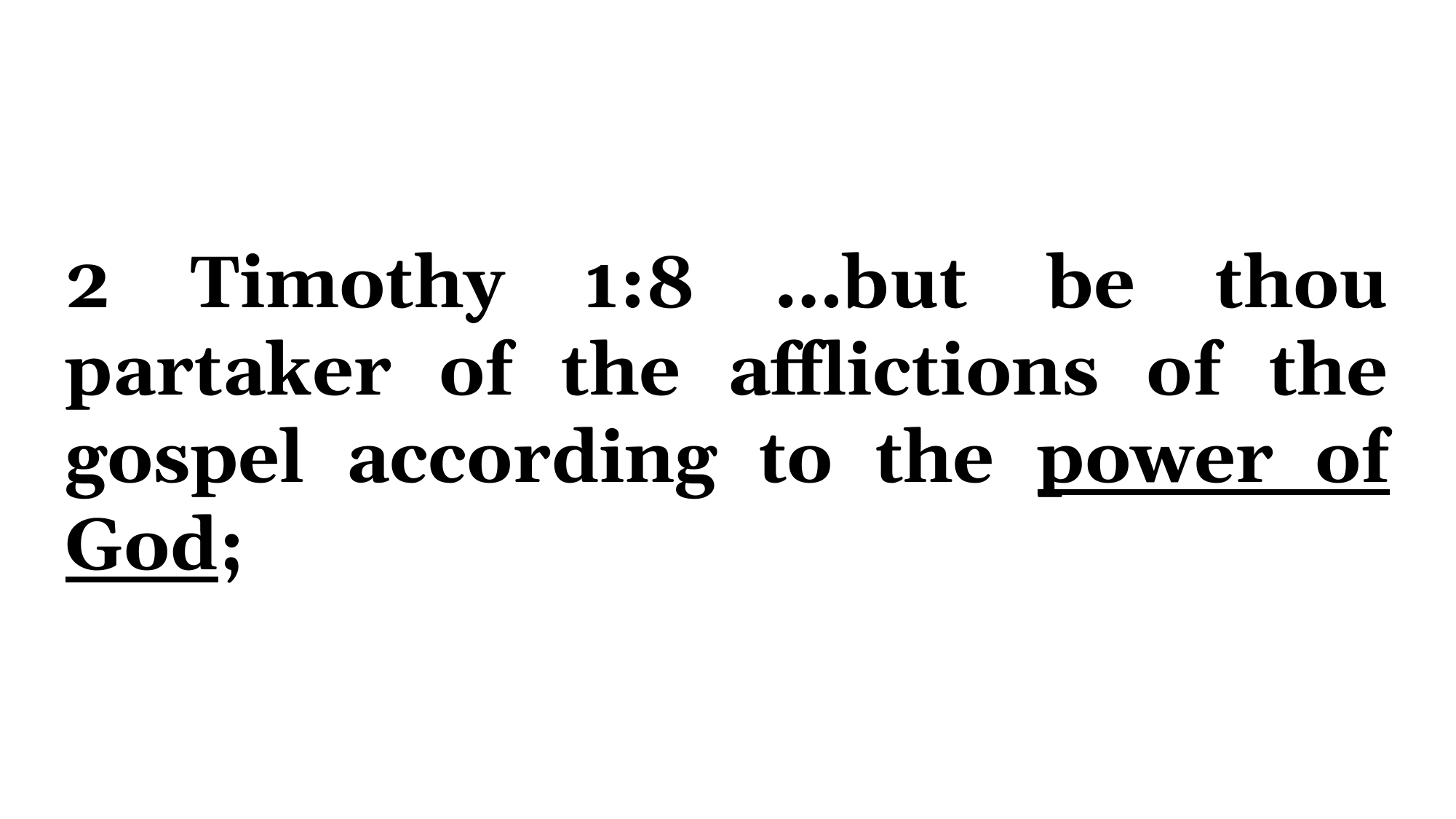

2 Timothy 1:8 …but be thou partaker of the afflictions of the gospel according to the power of God;